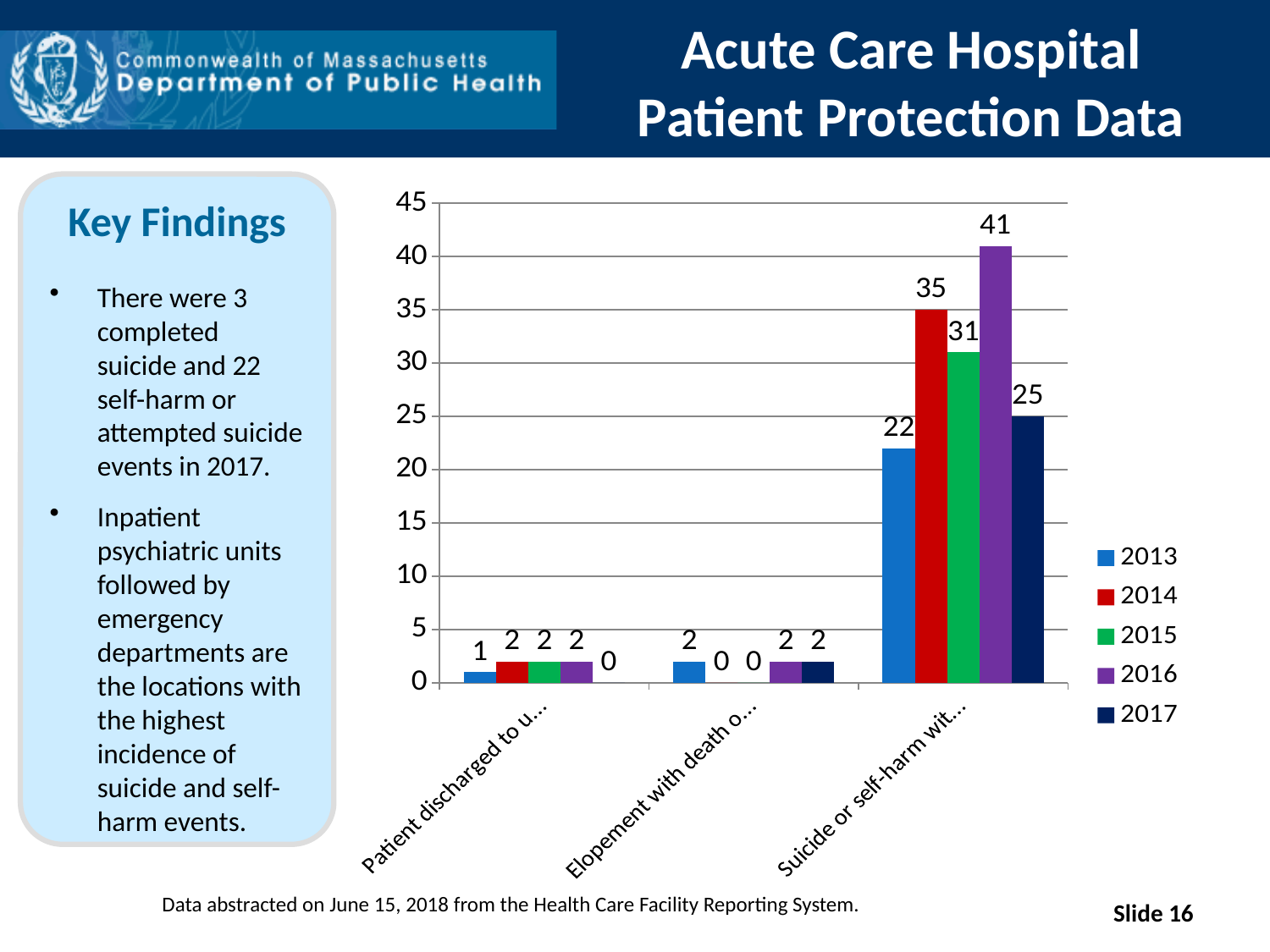

# Acute Care Hospital Patient Protection Data
Key Findings

There were 3 completed suicide and 22 self-harm or attempted suicide events in 2017.

Inpatient psychiatric units followed by emergency departments are the locations with the highest incidence of suicide and self-harm events.

### Chart

| Category | 2013 | 2014 | 2015 | 2016 | 2017 |
|---|---|---|---|---|---|
| Patient discharged to unauthorized person | 1.0 | 2.0 | 2.0 | 2.0 | 0.0 |
| Elopement with death or serious injury | 2.0 | 0.0 | 0.0 | 2.0 | 2.0 |
| Suicide or self-harm with serious injury | 22.0 | 35.0 | 31.0 | 41.0 | 25.0 |
Slide 16
Data abstracted on June 15, 2018 from the Health Care Facility Reporting System.